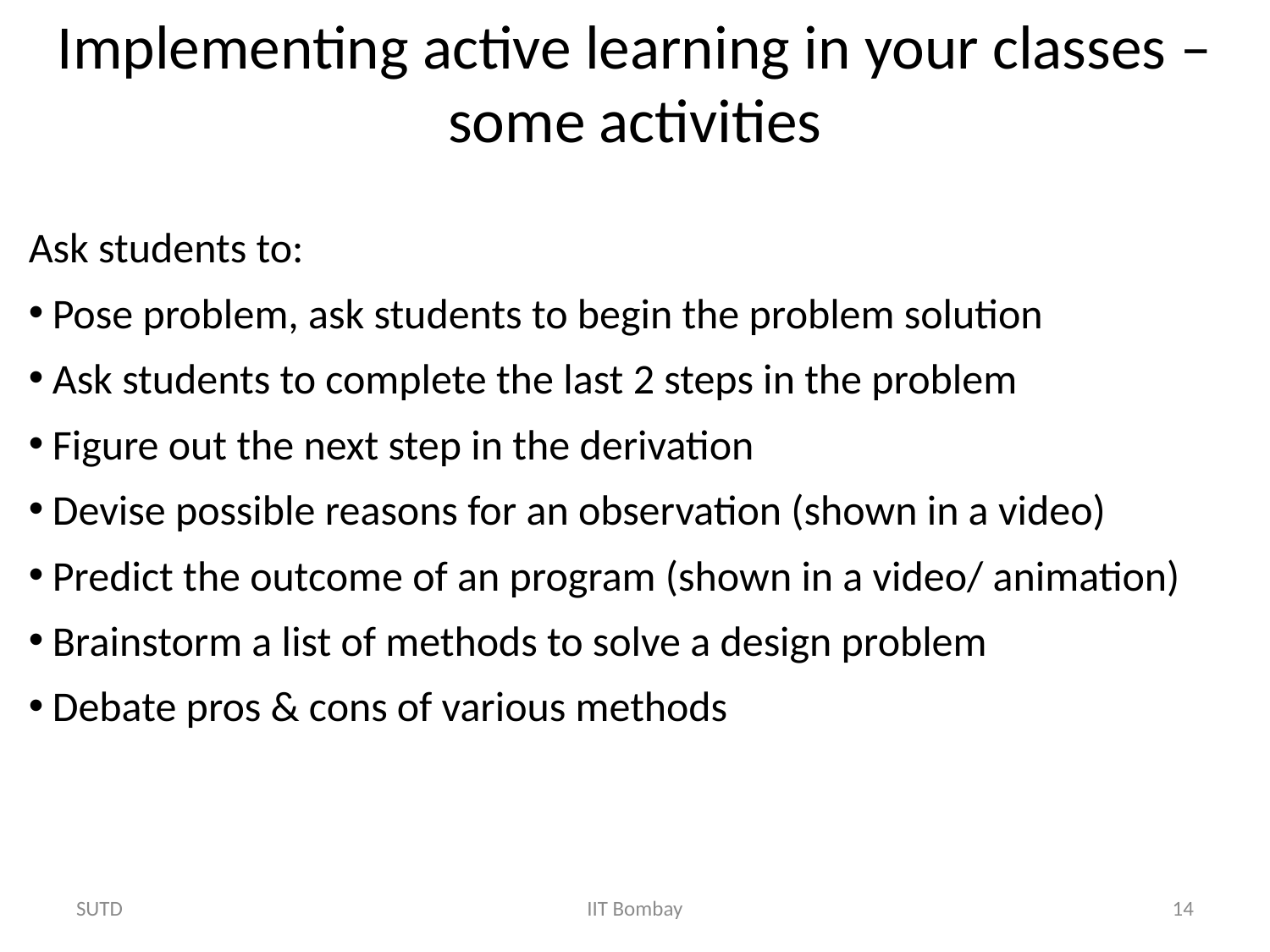

# Implementing active learning in your classes – some activities
Ask students to:
Pose problem, ask students to begin the problem solution
Ask students to complete the last 2 steps in the problem
Figure out the next step in the derivation
Devise possible reasons for an observation (shown in a video)
Predict the outcome of an program (shown in a video/ animation)
Brainstorm a list of methods to solve a design problem
Debate pros & cons of various methods

SUTD
IIT Bombay
14